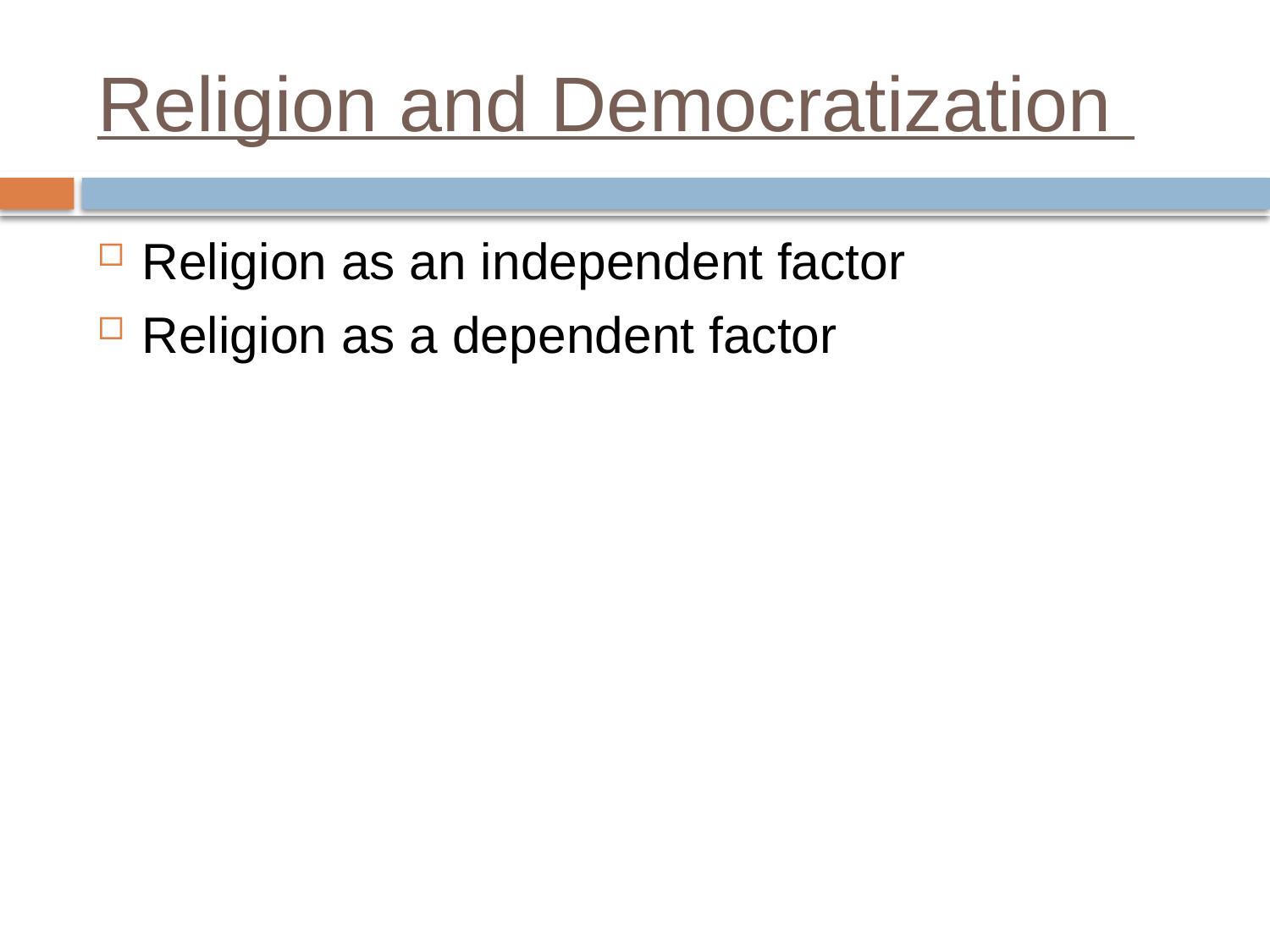

# Religion and Democratization
Religion as an independent factor
Religion as a dependent factor